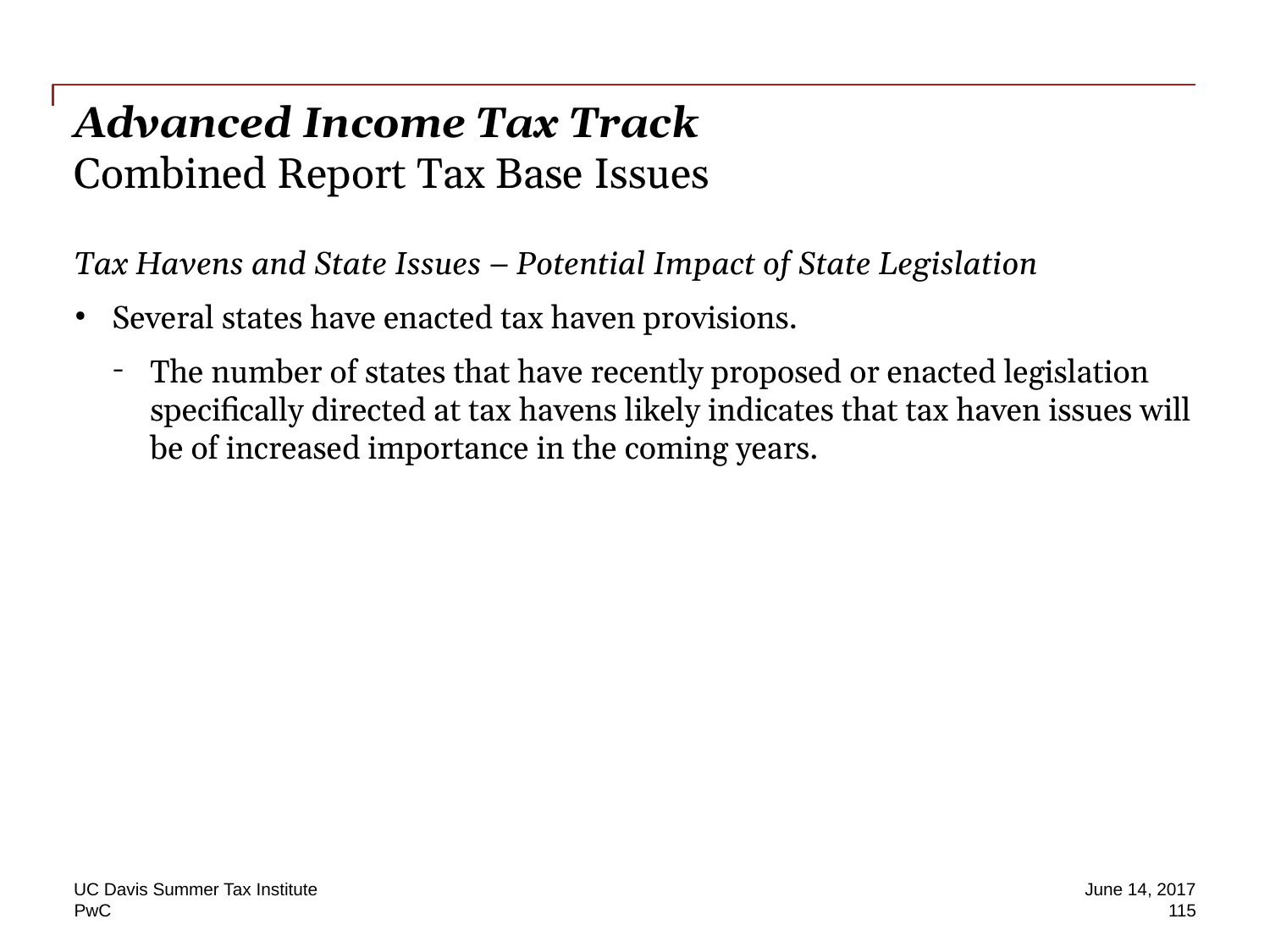

# Advanced Income Tax Track Combined Report Tax Base Issues
Tax Havens and State Issues – Potential Impact of State Legislation
Several states have enacted tax haven provisions.
The number of states that have recently proposed or enacted legislation specifically directed at tax havens likely indicates that tax haven issues will be of increased importance in the coming years.
UC Davis Summer Tax Institute
June 14, 2017
 115